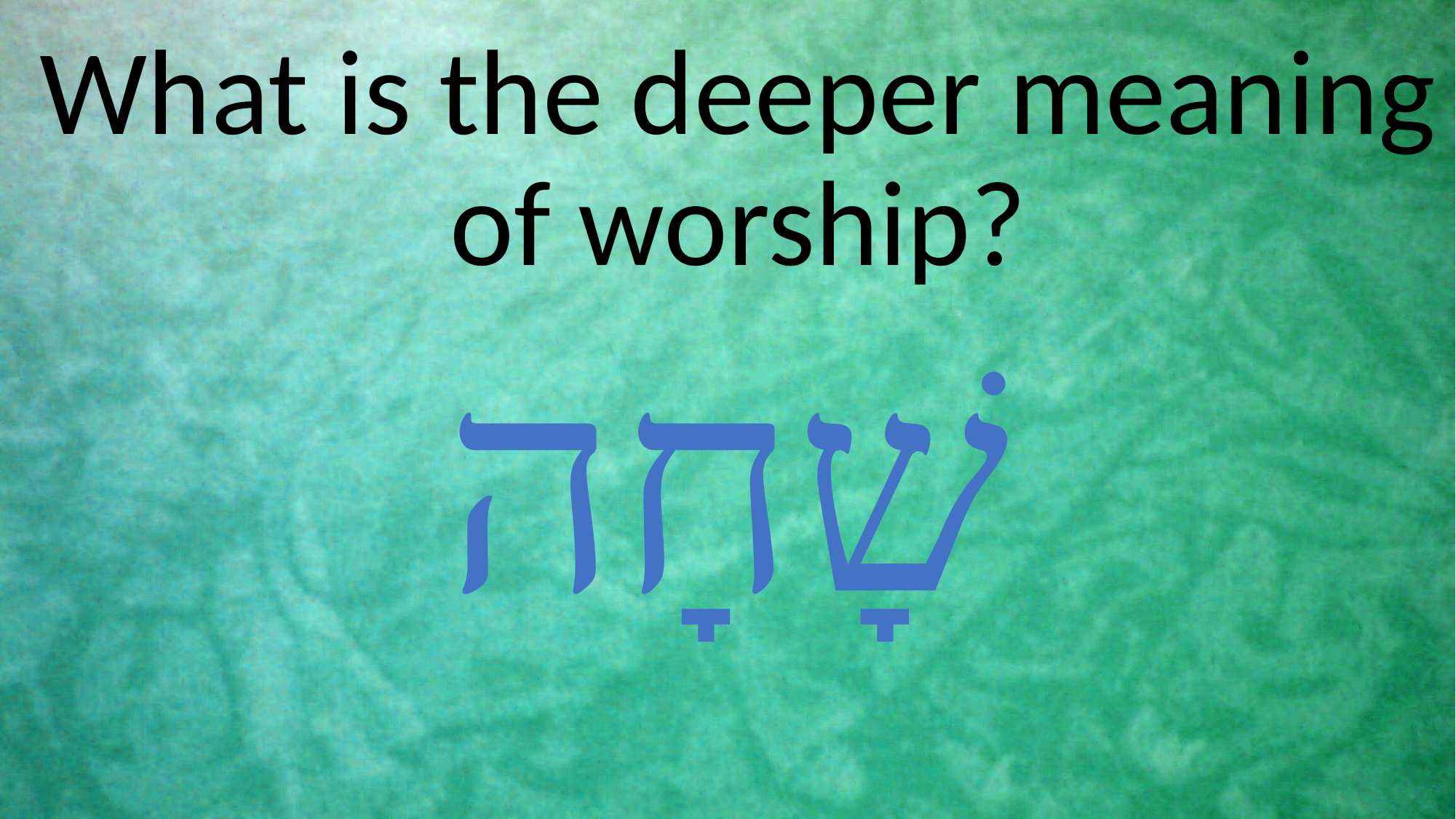

# What is the deeper meaning of worship?
שָׁחָה